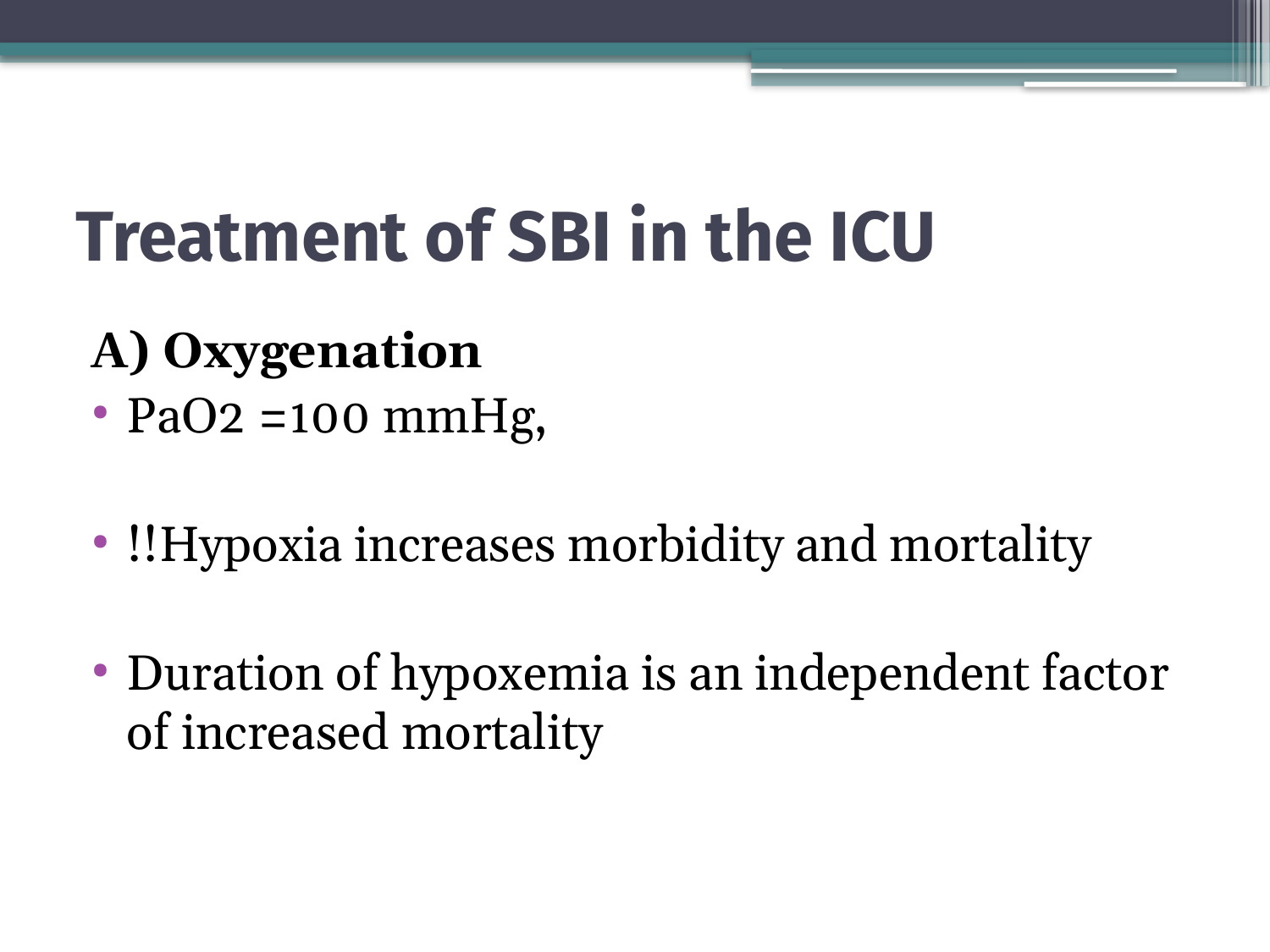

# Treatment of SBI in the ICU
A) Oxygenation
PaO2 =100 mmHg,

!!Hypoxia increases morbidity and mortality

Duration of hypoxemia is an independent factor of increased mortality